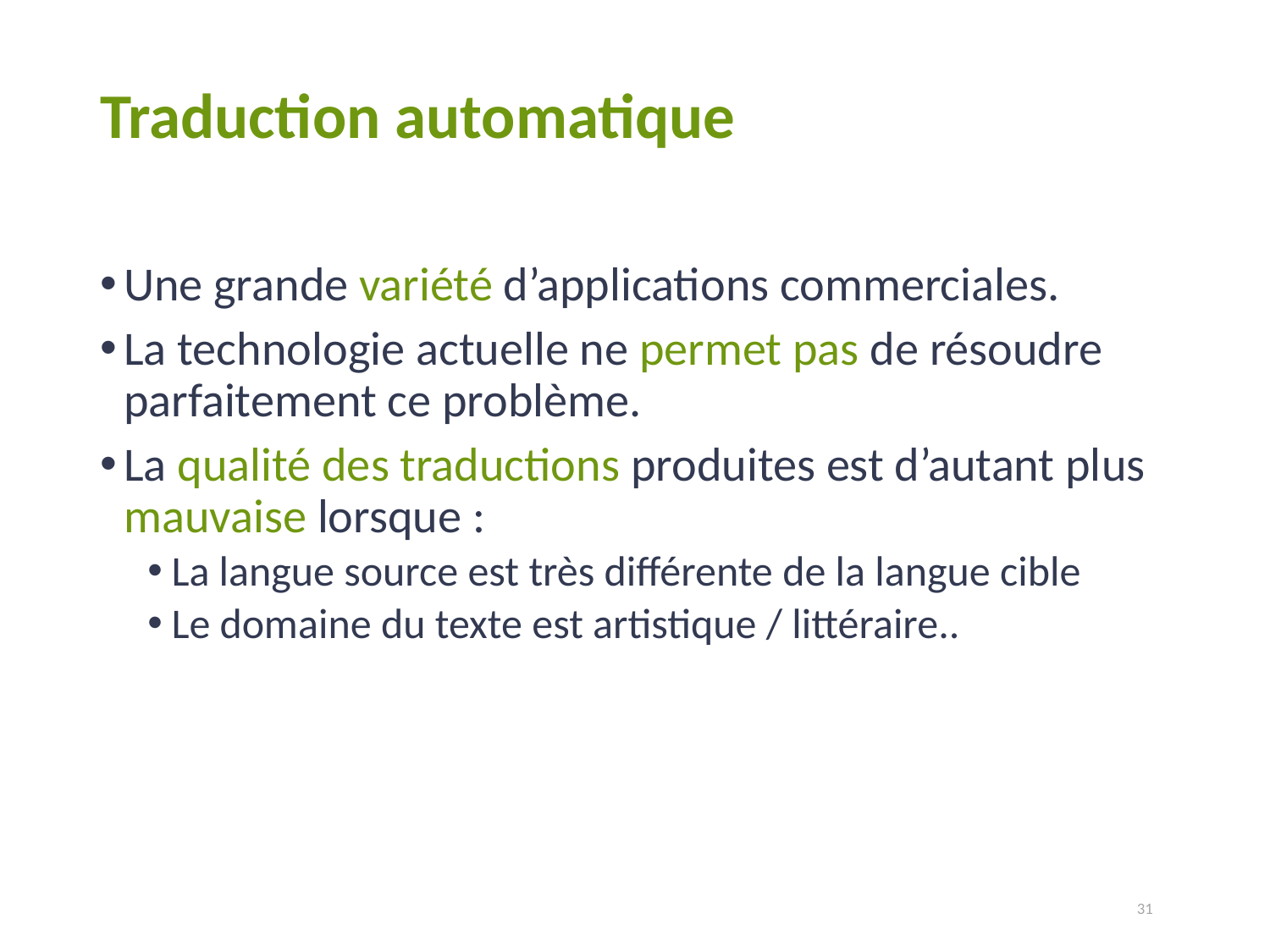

# Traduction automatique
Une grande variété d’applications commerciales.
La technologie actuelle ne permet pas de résoudre parfaitement ce problème.
La qualité des traductions produites est d’autant plus mauvaise lorsque :
La langue source est très différente de la langue cible
Le domaine du texte est artistique / littéraire..

31